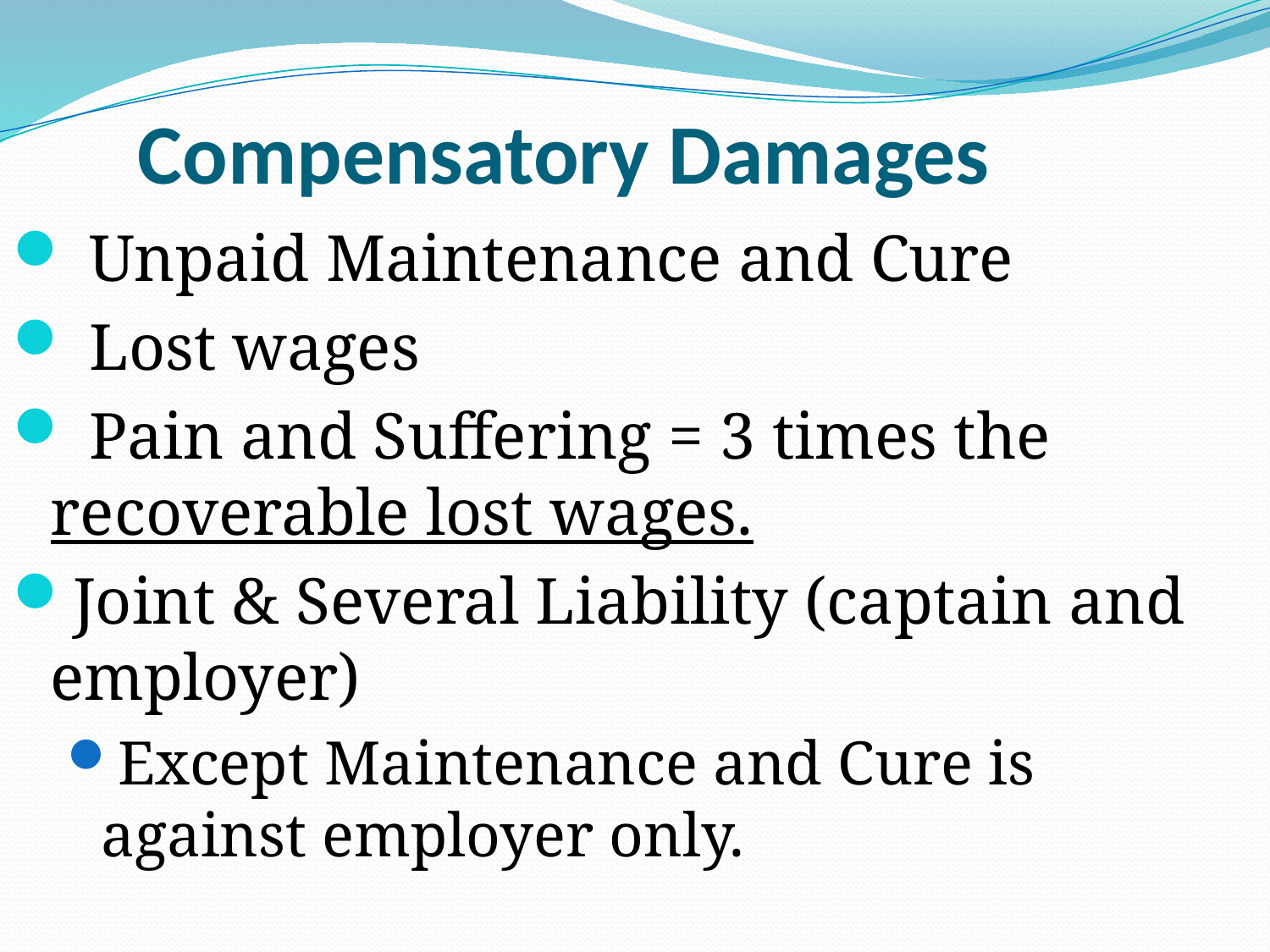

Compensatory Damages
 Unpaid Maintenance and Cure
 Lost wages
 Pain and Suffering = 3 times the recoverable lost wages.
Joint & Several Liability (captain and employer)
Except Maintenance and Cure is against employer only.